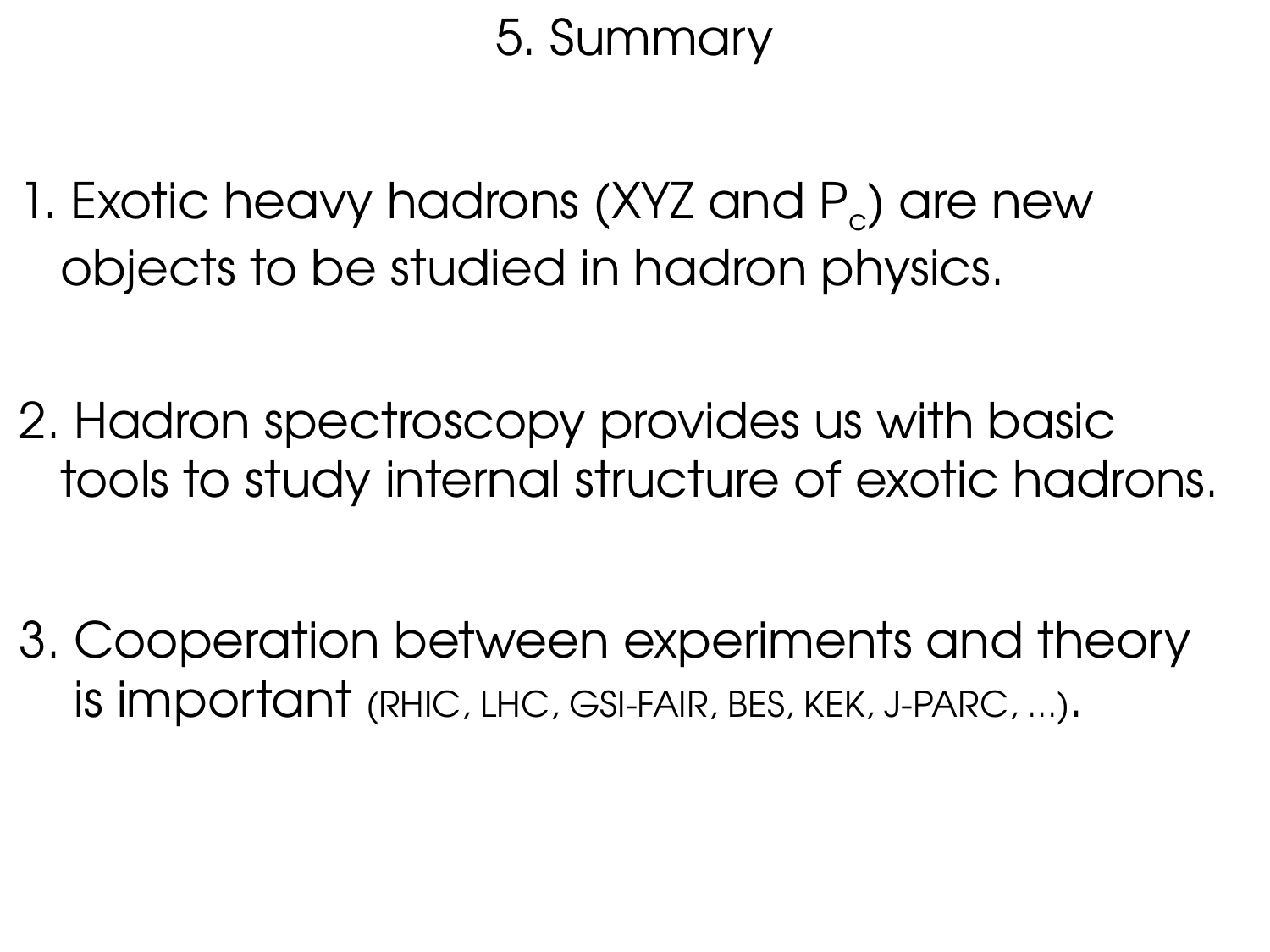

5. Summary
1. Exotic heavy hadrons (XYZ and Pc) are new
   objects to be studied in hadron physics.
2. Hadron spectroscopy provides us with basic
   tools to study internal structure of exotic hadrons.
3. Cooperation between experiments and theory
    is important (RHIC, LHC, GSI-FAIR, BES, KEK, J-PARC, ...).